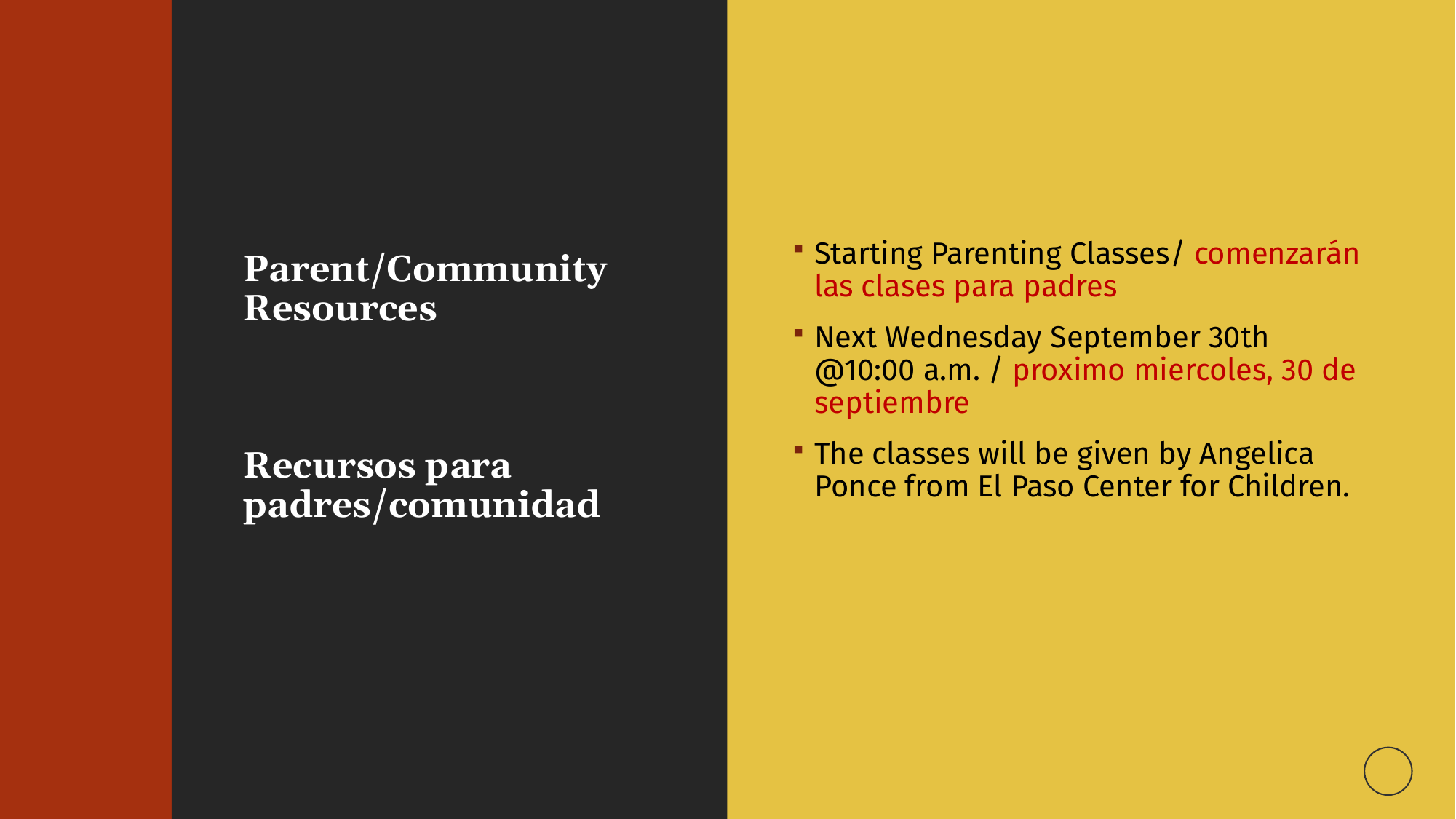

# Parent/Community Resources Recursos para padres/comunidad

Starting Parenting Classes/ comenzarán las clases para padres
Next Wednesday September 30th @10:00 a.m. / proximo miercoles, 30 de septiembre
The classes will be given by Angelica Ponce from El Paso Center for Children.